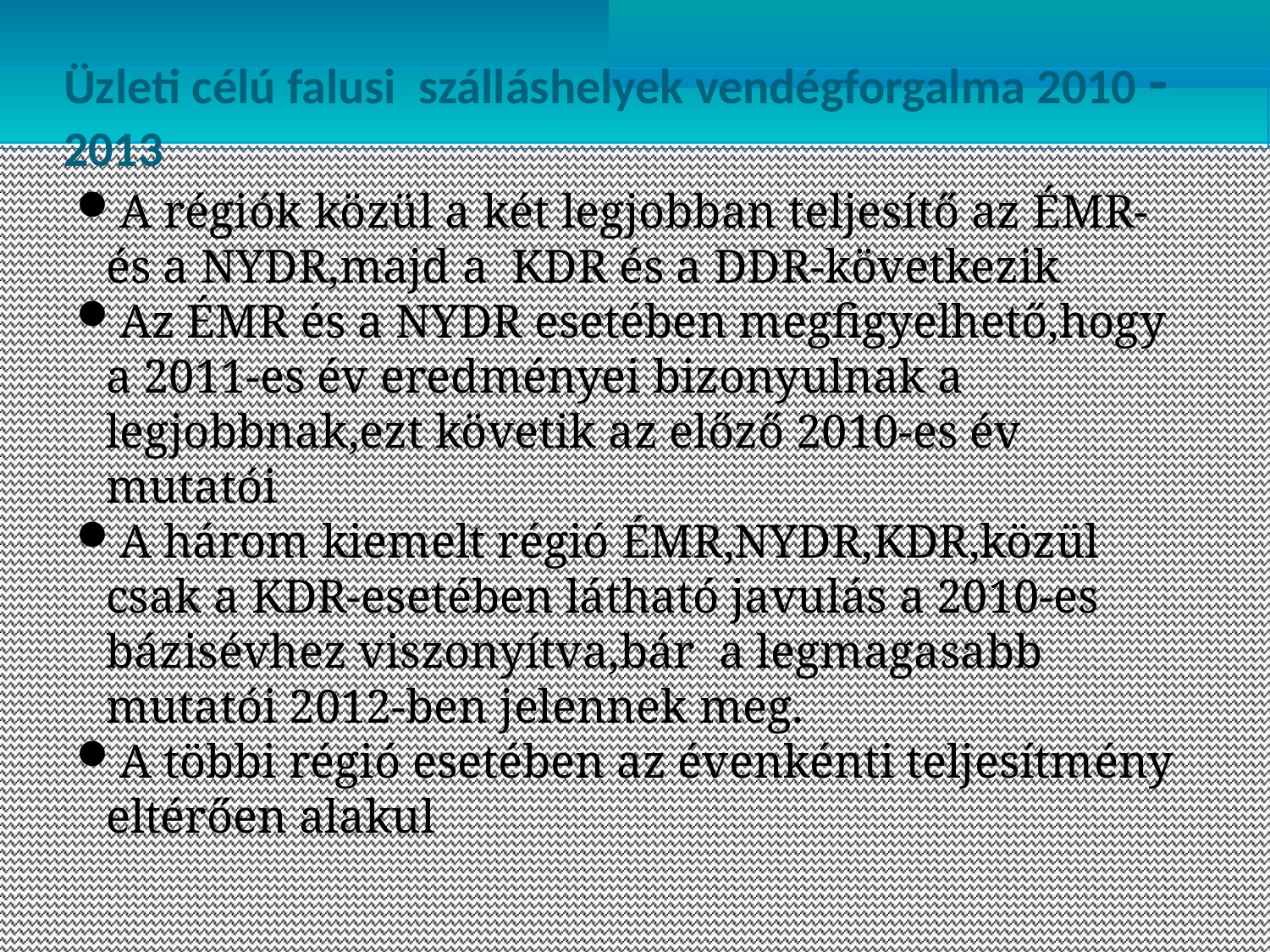

Üzleti célú falusi  szálláshelyek vendégforgalma 2010 -2013
A régiók közül a két legjobban teljesítő az ÉMR-és a NYDR,majd a  KDR és a DDR-következik
Az ÉMR és a NYDR esetében megfigyelhető,hogy a 2011-es év eredményei bizonyulnak a legjobbnak,ezt követik az előző 2010-es év mutatói
A három kiemelt régió ÉMR,NYDR,KDR,közül csak a KDR-esetében látható javulás a 2010-es bázisévhez viszonyítva,bár  a legmagasabb mutatói 2012-ben jelennek meg.
A többi régió esetében az évenkénti teljesítmény eltérően alakul